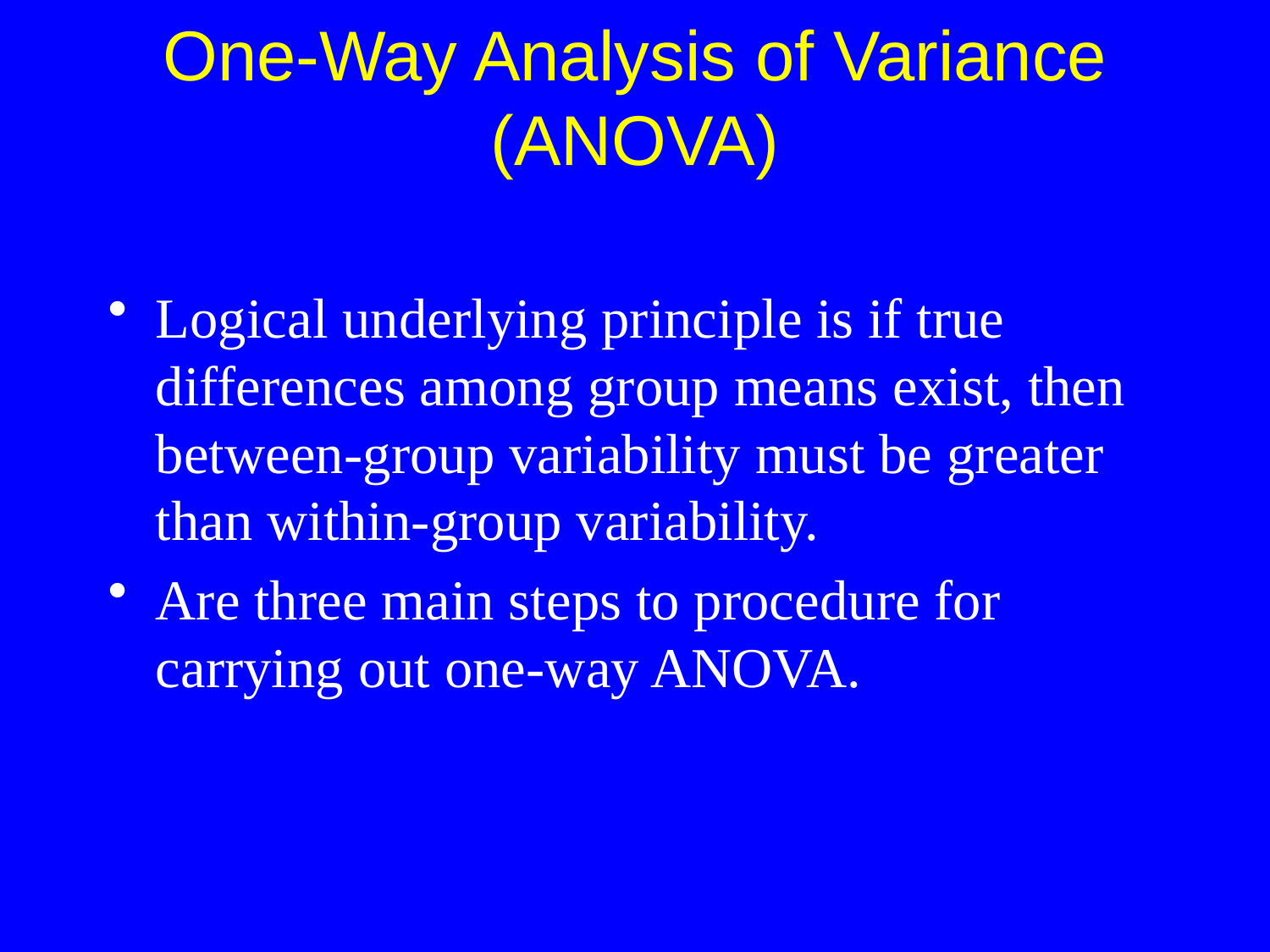

Logical underlying principle is if true differences among group means exist, then between-group variability must be greater than within-group variability.
Are three main steps to procedure for carrying out one-way ANOVA.

One-Way Analysis of Variance (ANOVA)